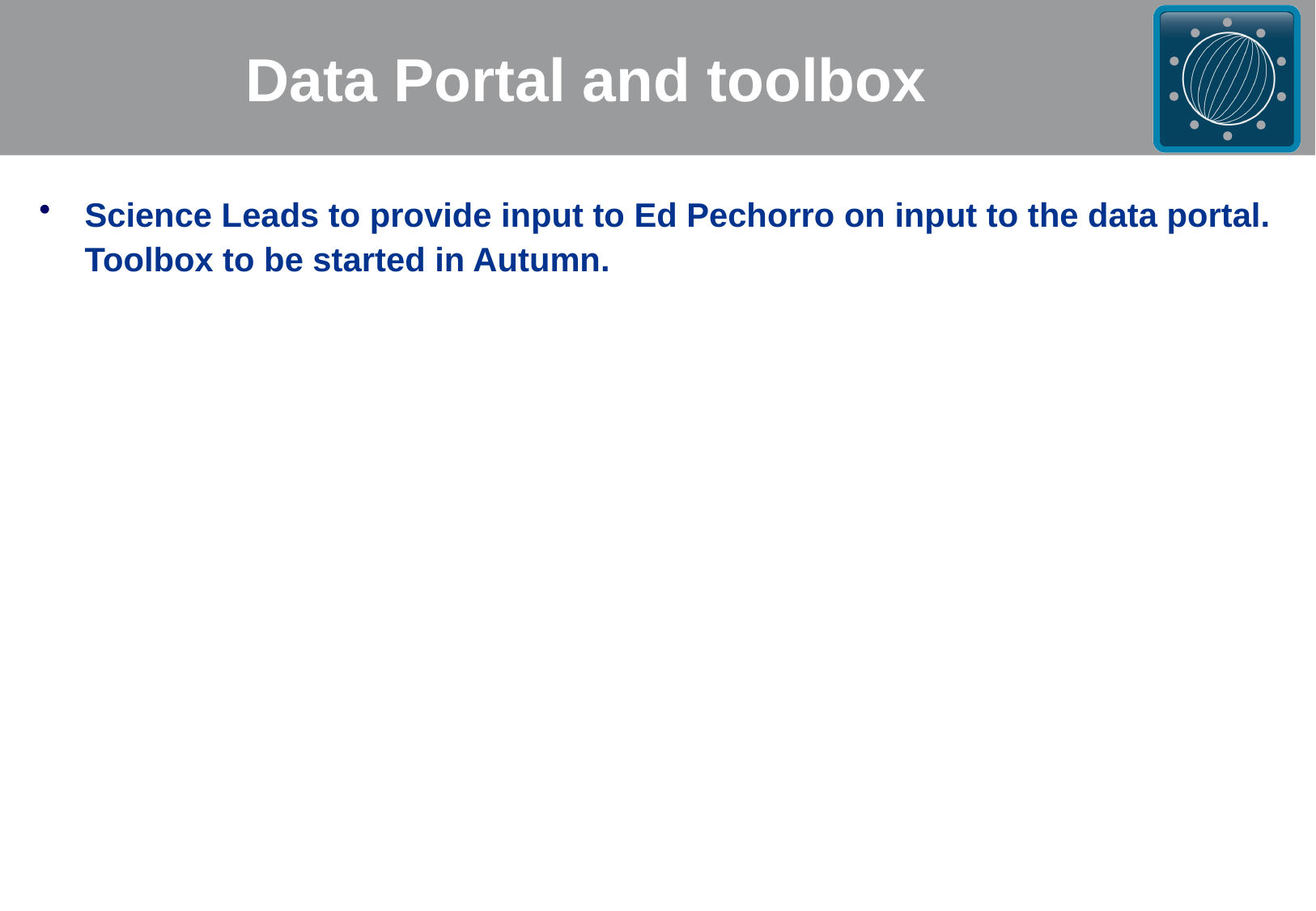

# Data Portal and toolbox
Science Leads to provide input to Ed Pechorro on input to the data portal. Toolbox to be started in Autumn.